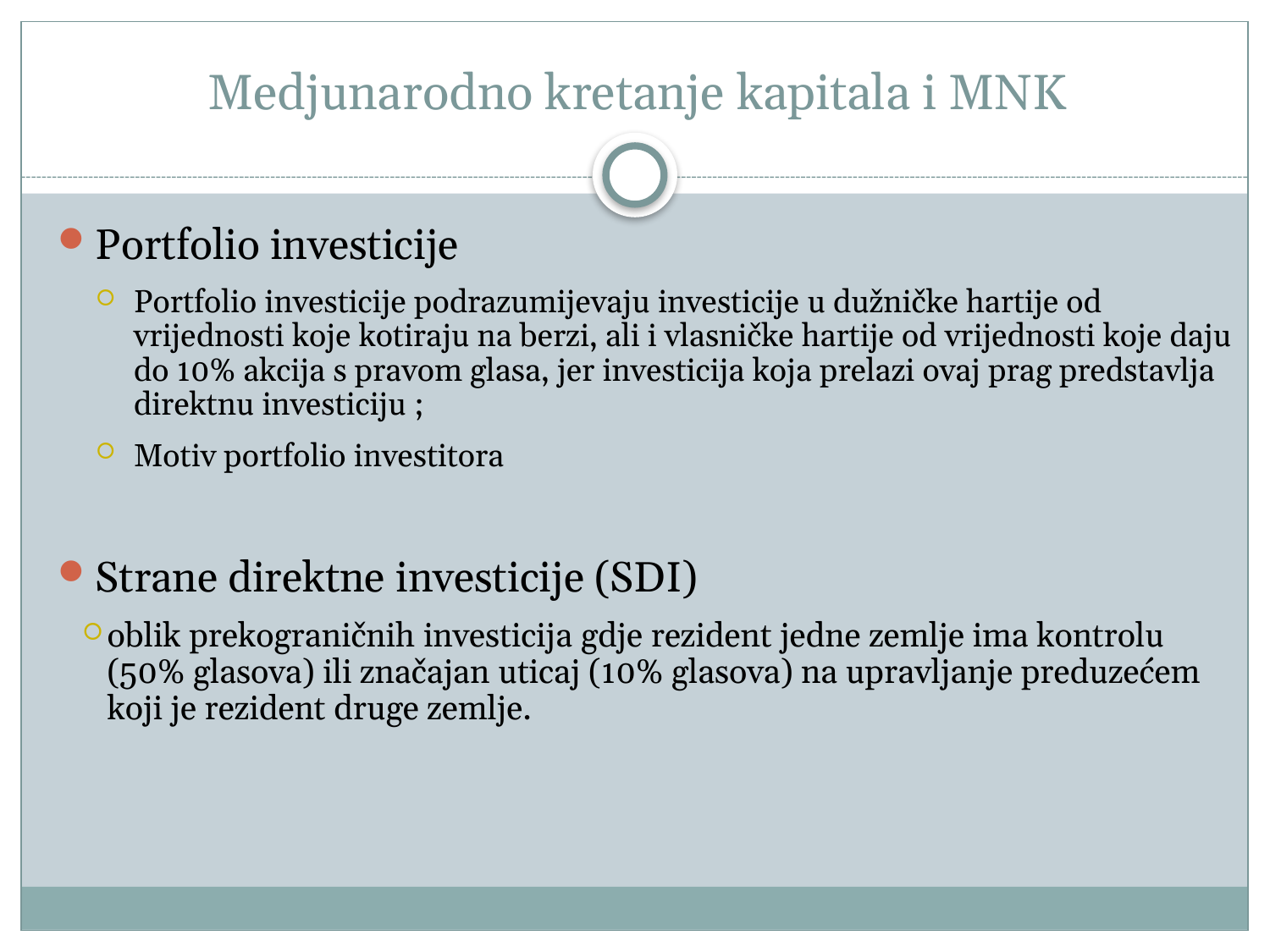

# Medjunarodno kretanje kapitala i MNK
Portfolio investicije
Portfolio investicije podrazumijevaju investicije u dužničke hartije od vrijednosti koje kotiraju na berzi, ali i vlasničke hartije od vrijednosti koje daju do 10% akcija s pravom glasa, jer investicija koja prelazi ovaj prag predstavlja direktnu investiciju ;
Motiv portfolio investitora

Strane direktne investicije (SDI)
oblik prekograničnih investicija gdje rezident jedne zemlje ima kontrolu (50% glasova) ili značajan uticaj (10% glasova) na upravljanje preduzećem koji je rezident druge zemlje.